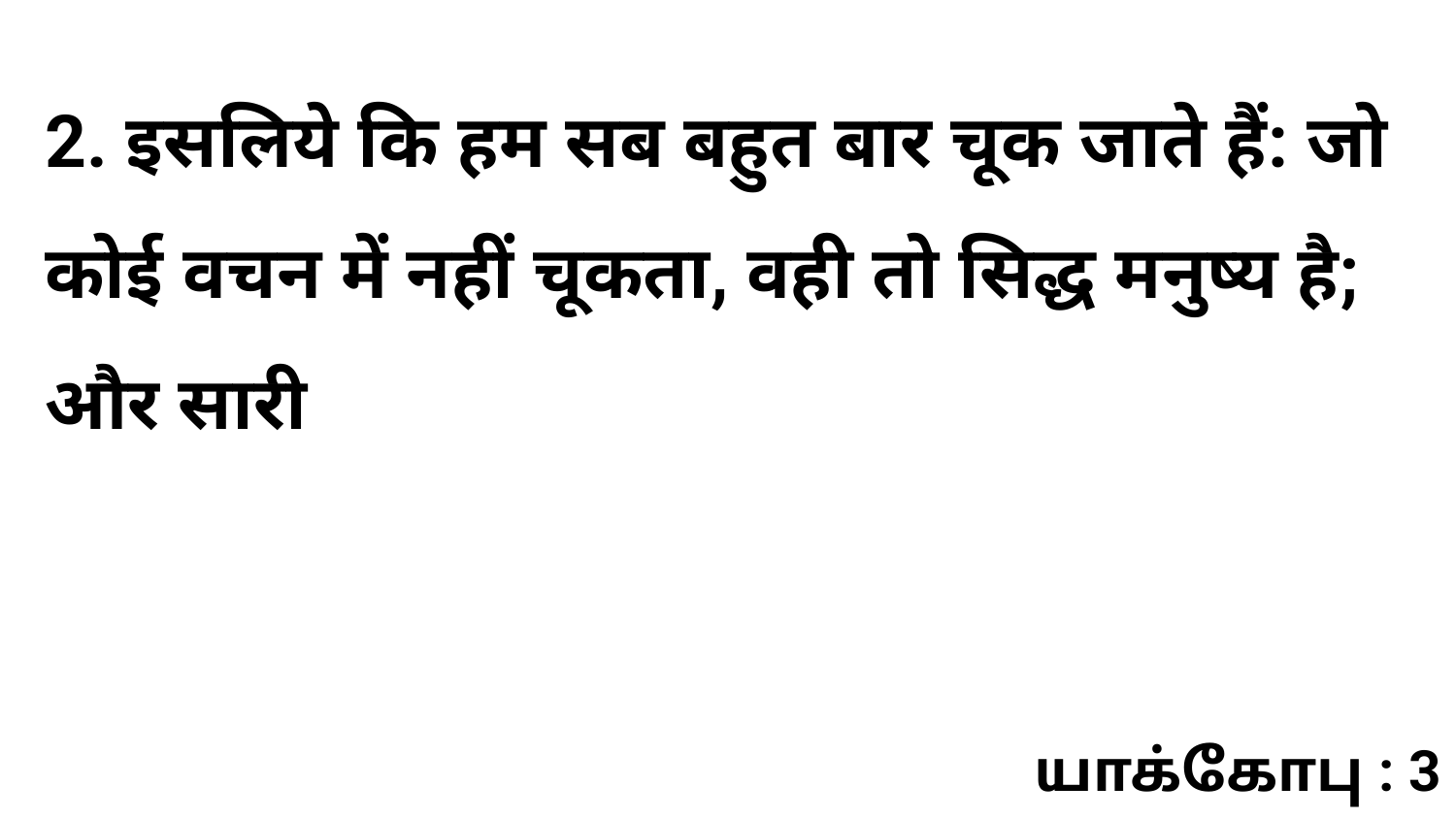

2. इसलिये कि हम सब बहुत बार चूक जाते हैं: जो कोई वचन में नहीं चूकता, वही तो सिद्ध मनुष्य है; और सारी
யாக்கோபு : 3